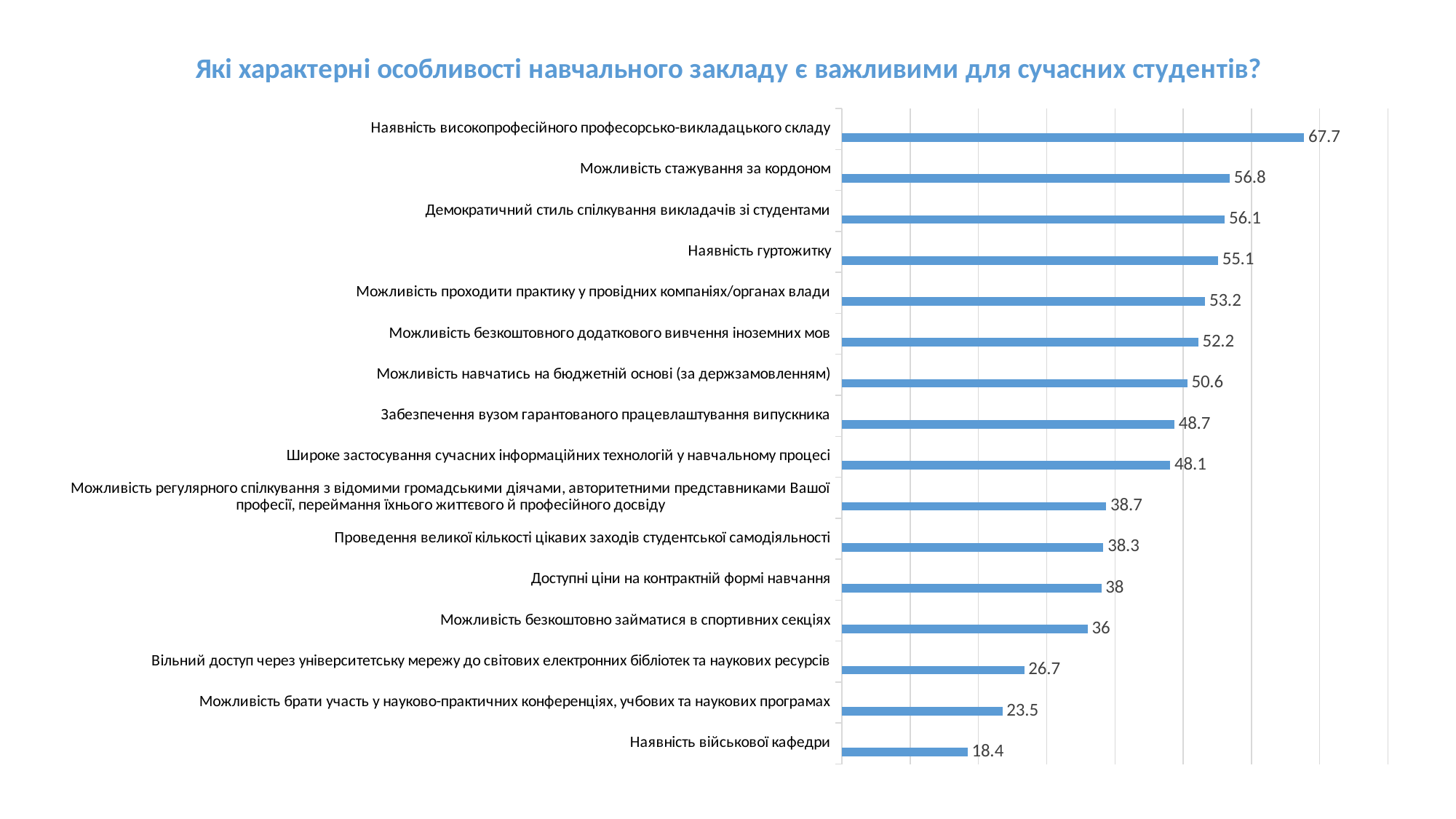

### Chart: Які характерні особливості навчального закладу є важливими для сучасних студентів?

| Category | Ряд 1 | Столбец1 | Столбец2 |
|---|---|---|---|
| Наявність військової кафедри | 18.4 | None | None |
| Можливість брати участь у науково-практичних конференціях, учбових та наукових програмах | 23.5 | None | None |
| Вільний доступ через університетську мережу до світових електронних бібліотек та наукових ресурсів | 26.7 | None | None |
| Можливість безкоштовно займатися в спортивних секціях | 36.0 | None | None |
| Доступні ціни на контрактній формі навчання | 38.0 | None | None |
| Проведення великої кількості цікавих заходів студентської самодіяльності | 38.3 | None | None |
| Можливість регулярного спілкування з відомими громадськими діячами, авторитетними представниками Вашої професії, переймання їхнього життєвого й професійного досвіду | 38.7 | None | None |
| Широке застосування сучасних інформаційних технологій у навчальному процесі | 48.1 | None | None |
| Забезпечення вузом гарантованого працевлаштування випускника | 48.7 | None | None |
| Можливість навчатись на бюджетній основі (за держзамовленням) | 50.6 | None | None |
| Можливість безкоштовного додаткового вивчення іноземних мов | 52.2 | None | None |
| Можливість проходити практику у провідних компаніях/органах влади | 53.2 | None | None |
| Наявність гуртожитку | 55.1 | None | None |
| Демократичний стиль спілкування викладачів зі студентами | 56.1 | None | None |
| Можливість стажування за кордоном | 56.8 | None | None |
| Наявність високопрофесійного професорсько-викладацького складу | 67.7 | None | None |